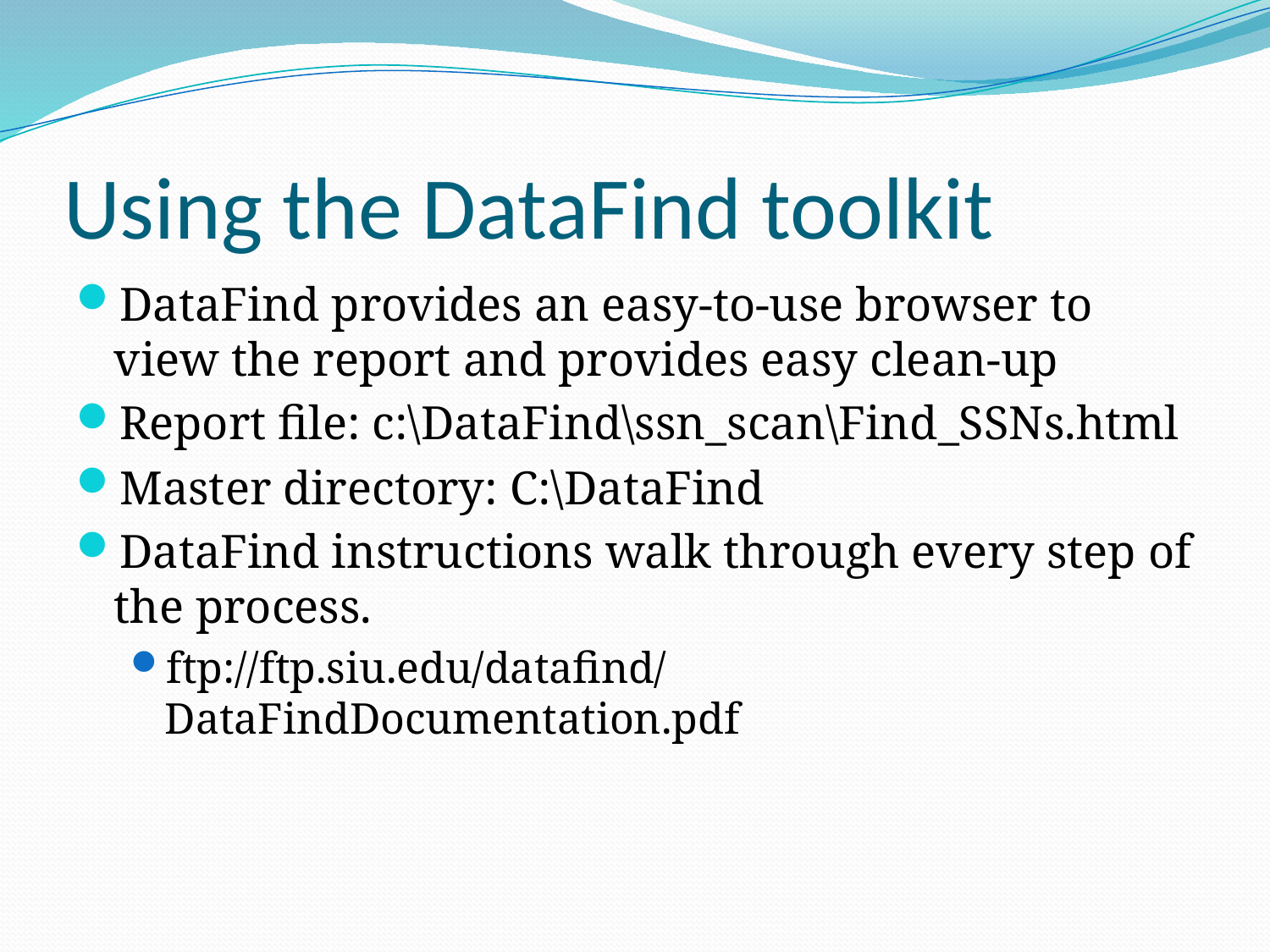

# Using the DataFind toolkit
DataFind provides an easy-to-use browser to view the report and provides easy clean-up
Report file: c:\DataFind\ssn_scan\Find_SSNs.html
Master directory: C:\DataFind
DataFind instructions walk through every step of the process.
ftp://ftp.siu.edu/datafind/DataFindDocumentation.pdf